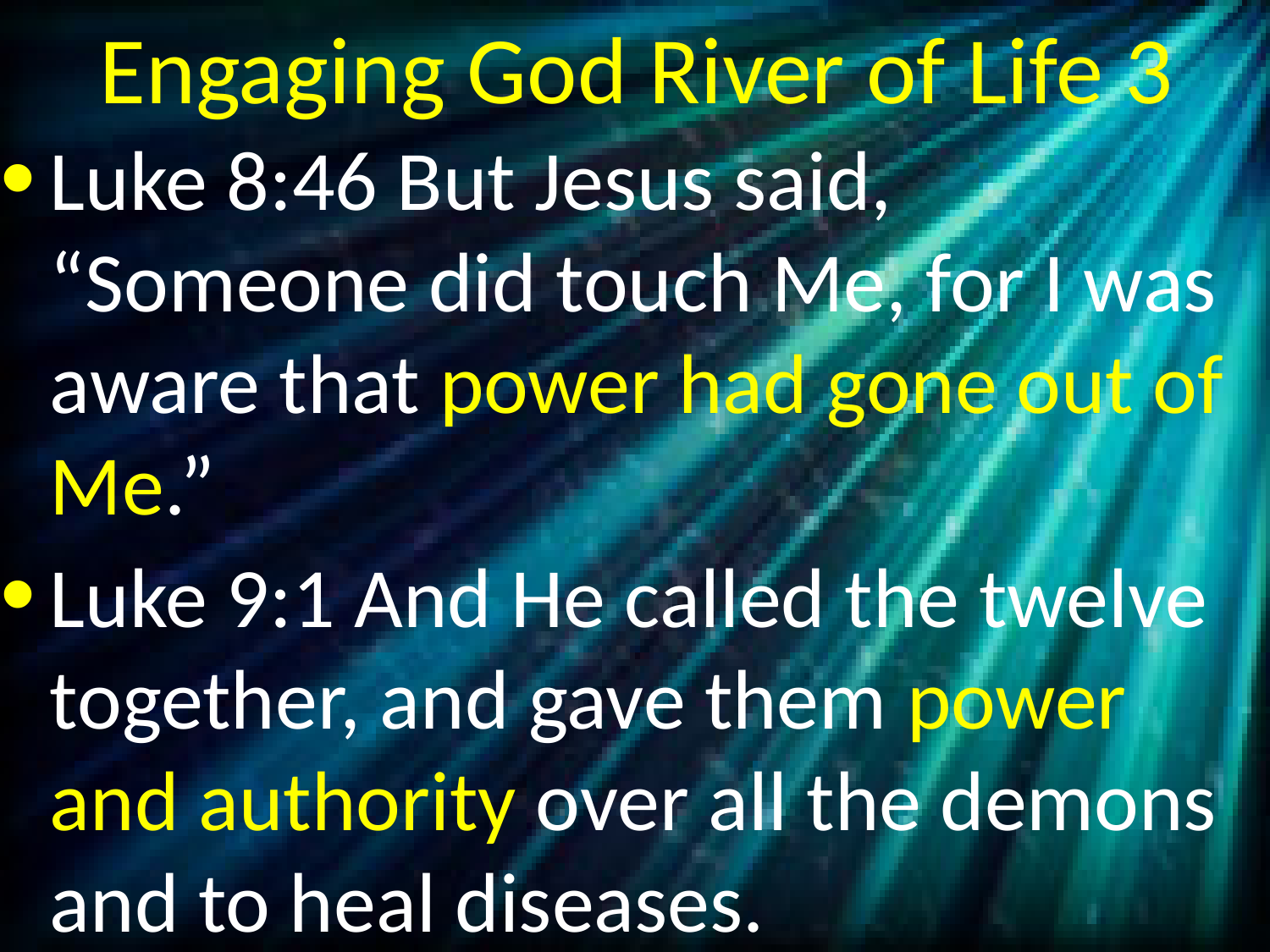

# Engaging God River of Life 3
Luke 8:46 But Jesus said, “Someone did touch Me, for I was aware that power had gone out of Me.”
Luke 9:1 And He called the twelve together, and gave them power and authority over all the demons and to heal diseases.